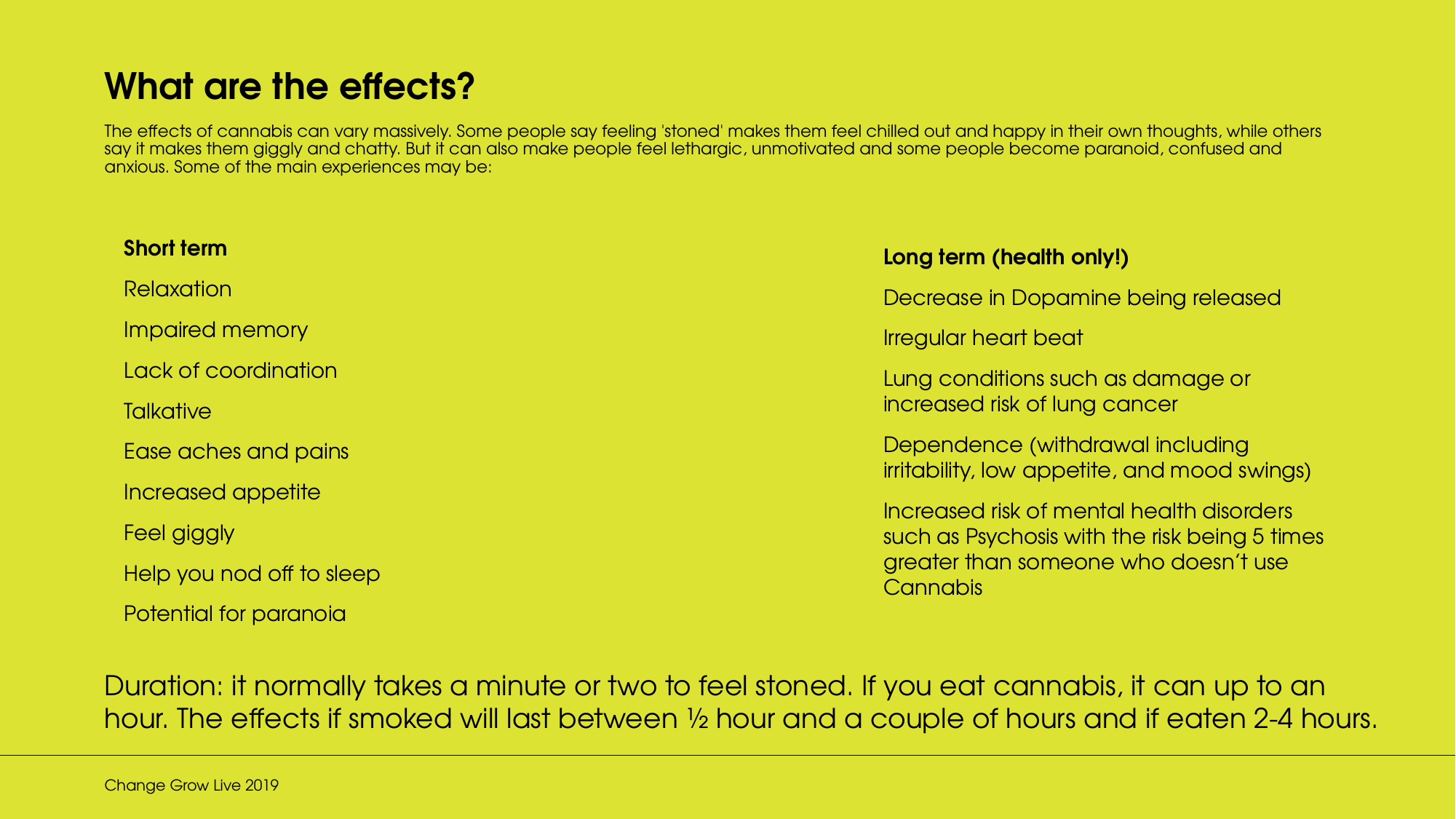

What are the effects?
The effects of cannabis can vary massively. Some people say feeling 'stoned' makes them feel chilled out and happy in their own thoughts, while others say it makes them giggly and chatty. But it can also make people feel lethargic, unmotivated and some people become paranoid, confused and anxious. Some of the main experiences may be:

Short term
Relaxation
Impaired memory
Lack of coordination
Talkative
Ease aches and pains
Increased appetite
Feel giggly
Help you nod off to sleep
Potential for paranoia
Long term (health only!)
Decrease in Dopamine being released
Irregular heart beat
Lung conditions such as damage or increased risk of lung cancer
Dependence (withdrawal including irritability, low appetite, and mood swings)
Increased risk of mental health disorders such as Psychosis with the risk being 5 times greater than someone who doesn’t use Cannabis
Duration: it normally takes a minute or two to feel stoned. If you eat cannabis, it can up to an hour. The effects if smoked will last between ½ hour and a couple of hours and if eaten 2-4 hours.